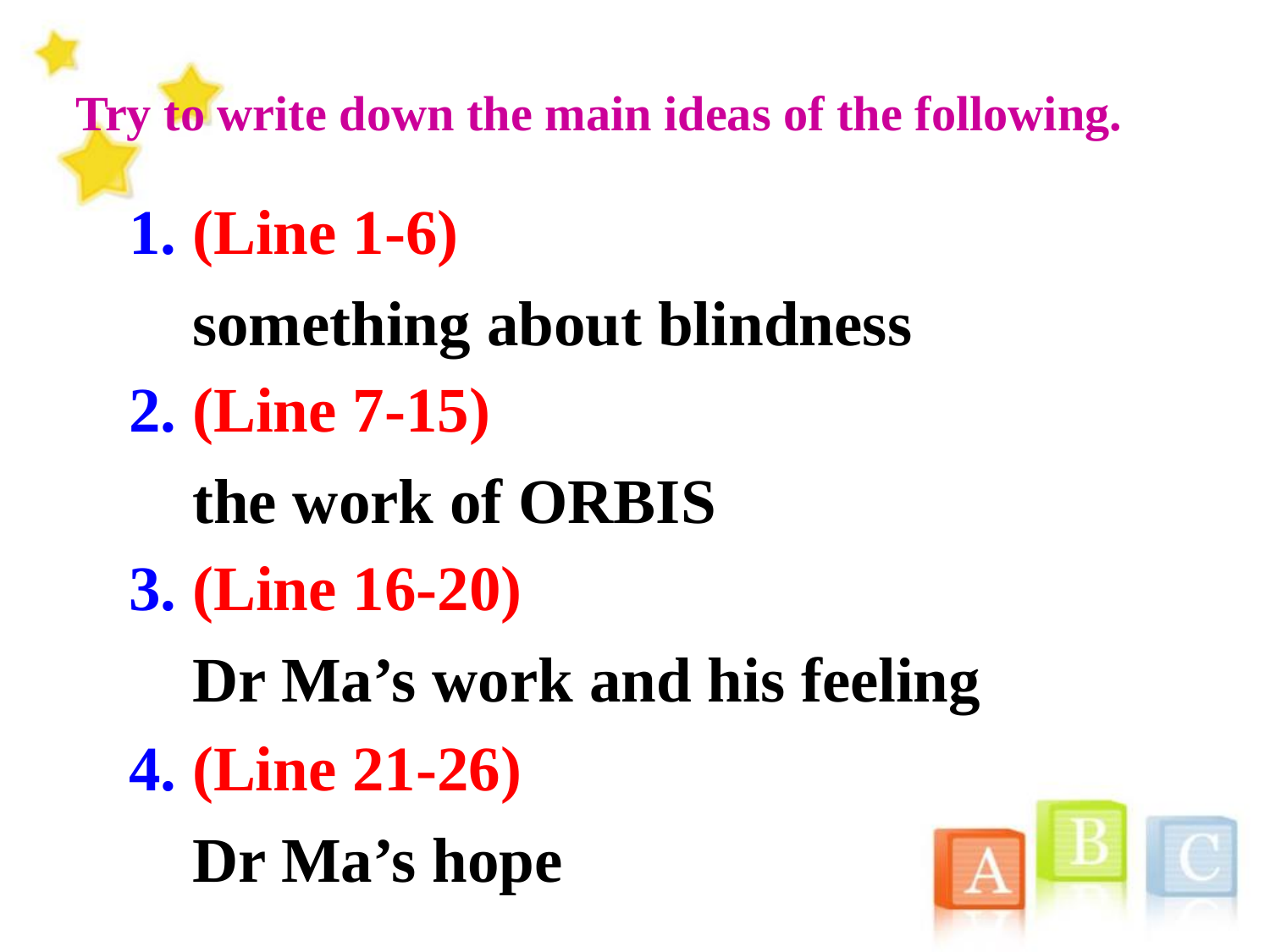

Try to write down the main ideas of the following.
1. (Line 1-6)
    something about blindness
2. (Line 7-15)
    the work of ORBIS
3. (Line 16-20)
    Dr Ma’s work and his feeling
4. (Line 21-26)
    Dr Ma’s hope